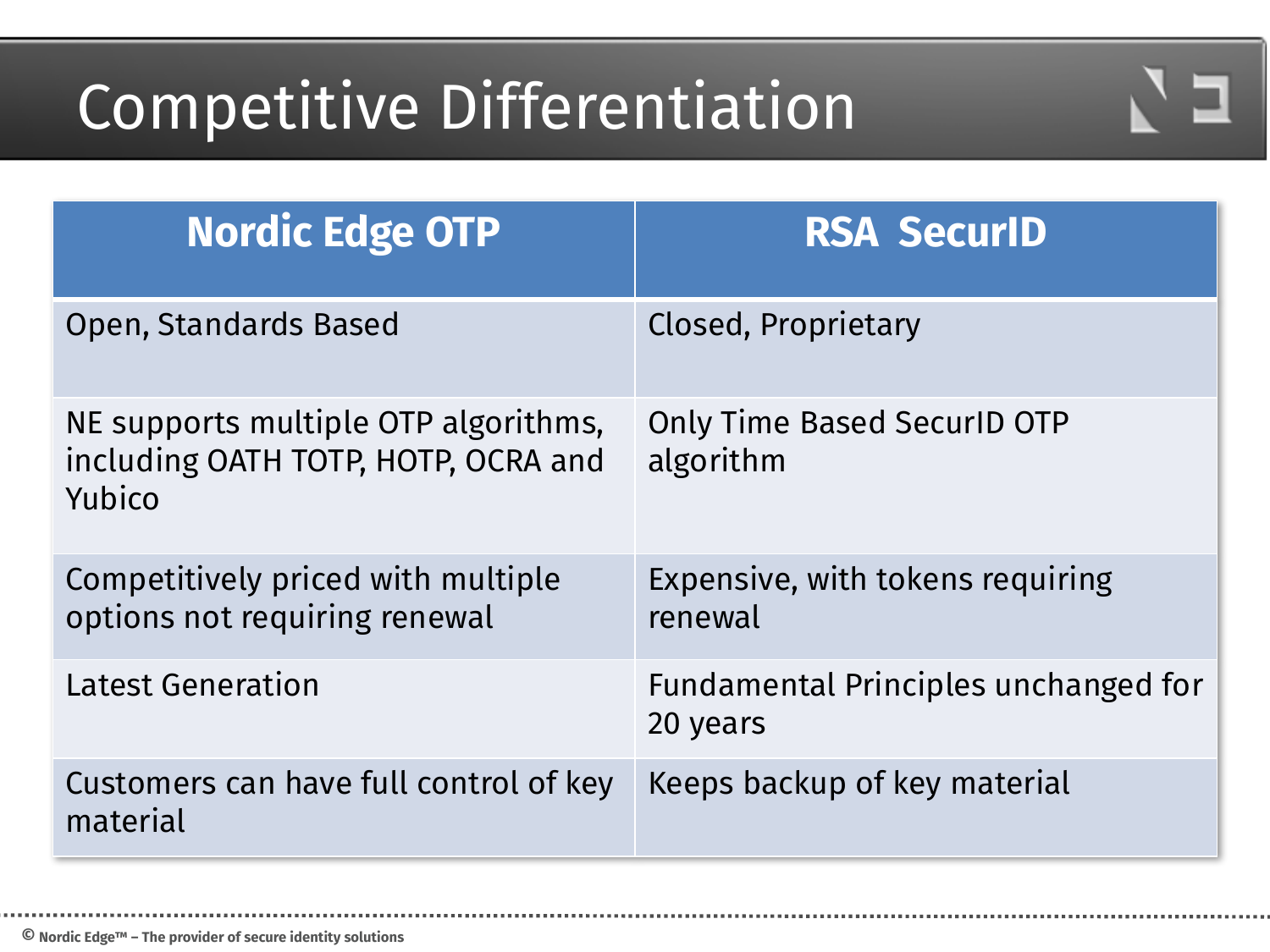

# Competitive Differentiation
| Nordic Edge OTP | RSA SecurID |
| --- | --- |
| Open, Standards Based | Closed, Proprietary |
| NE supports multiple OTP algorithms, including OATH TOTP, HOTP, OCRA and Yubico | Only Time Based SecurID OTP algorithm |
| Competitively priced with multiple options not requiring renewal | Expensive, with tokens requiring renewal |
| Latest Generation | Fundamental Principles unchanged for 20 years |
| Customers can have full control of key material | Keeps backup of key material |

© Nordic Edge™ – The provider of secure identity solutions